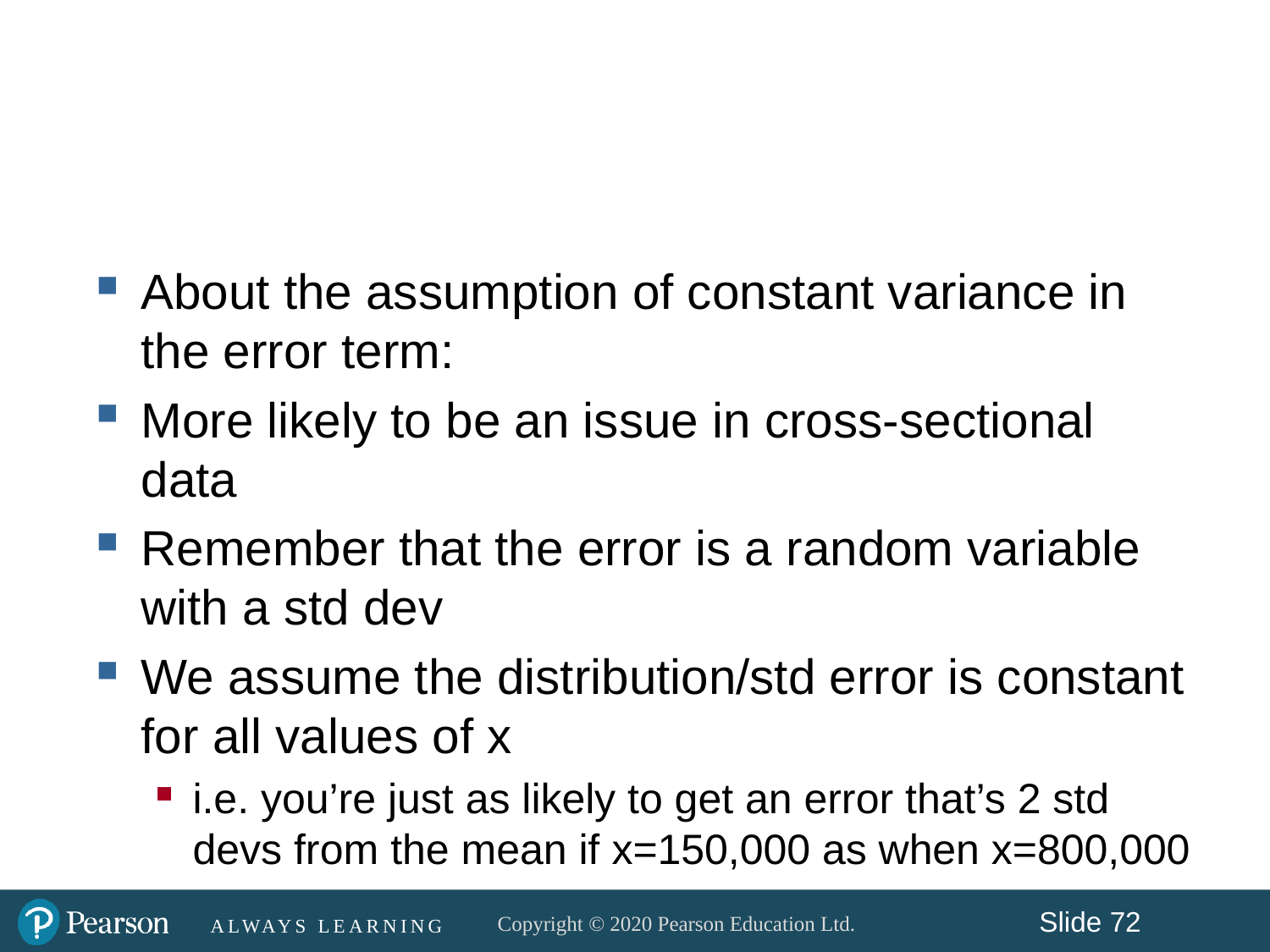

#
About the assumption of constant variance in the error term:
More likely to be an issue in cross-sectional data
Remember that the error is a random variable with a std dev
We assume the distribution/std error is constant for all values of x
i.e. you’re just as likely to get an error that’s 2 std devs from the mean if x=150,000 as when x=800,000